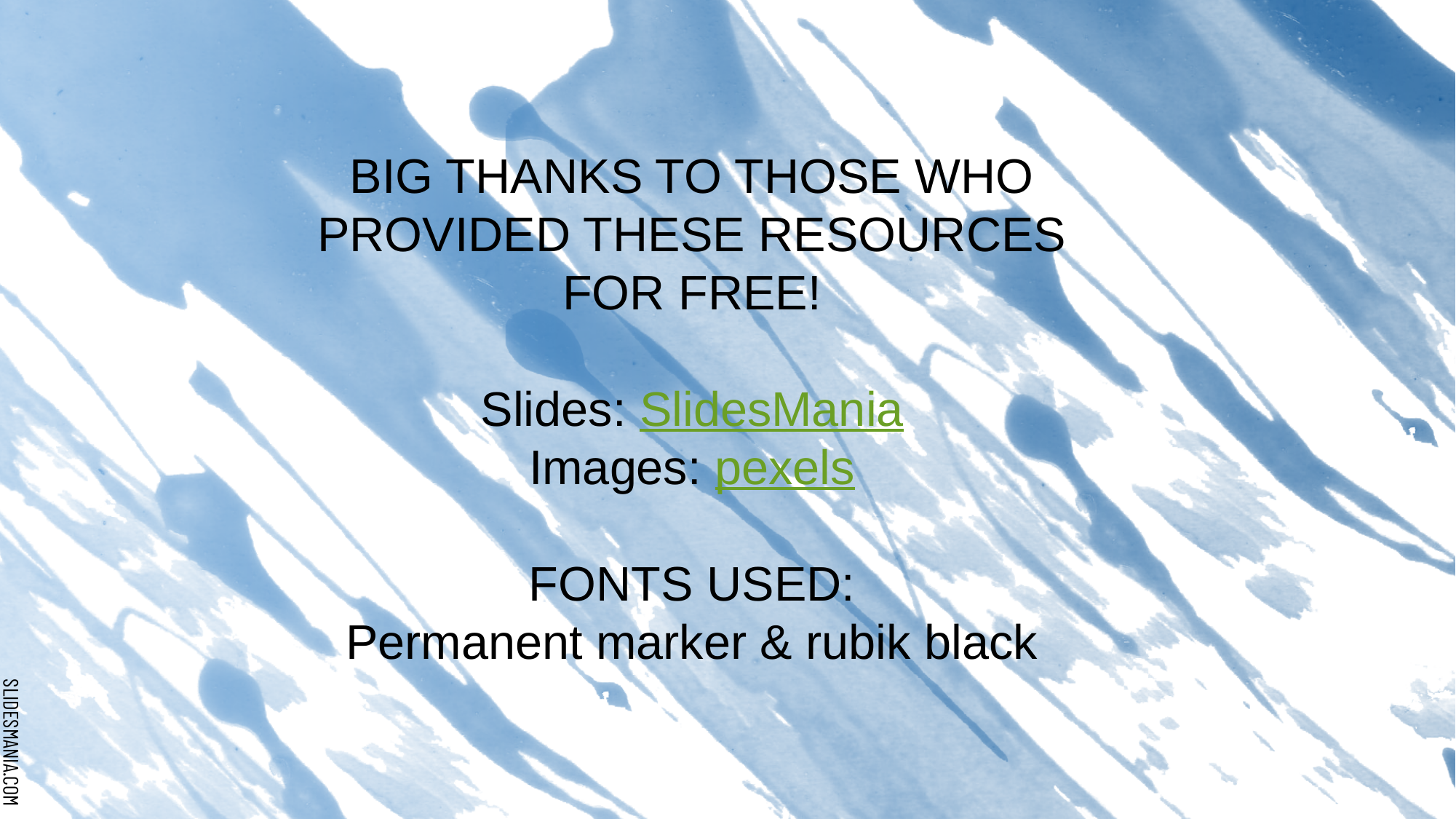

BIG THANKS TO THOSE WHO PROVIDED THESE RESOURCES FOR FREE!

Slides: SlidesMania
Images: pexels

FONTS USED:
Permanent marker & rubik black